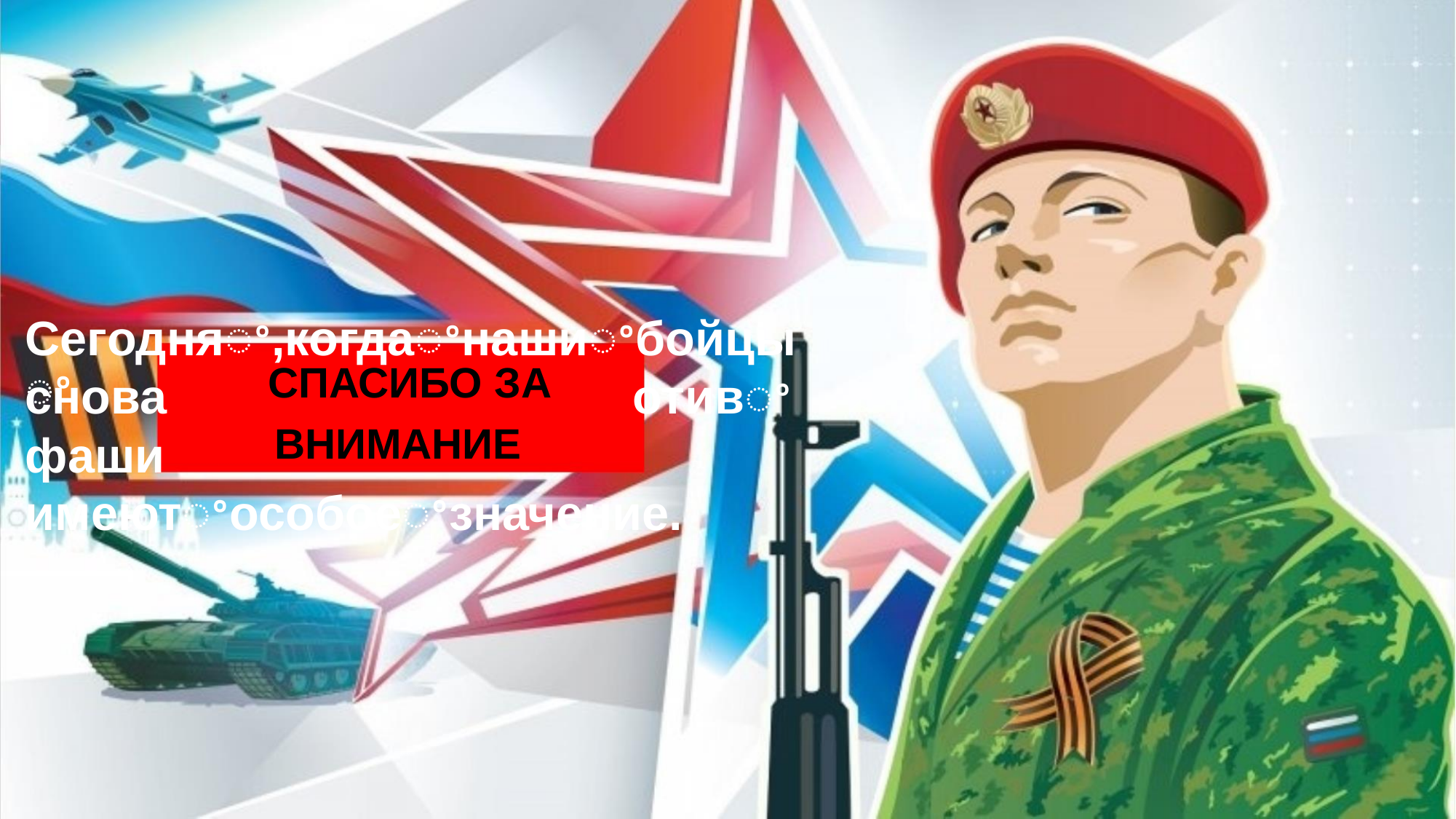

Сегодняꢀ,когдаꢀнашиꢀбойцыꢀ
СПАСИБО ЗА
снова
фаши
отивꢀ
ВНИМАНИЕ
имеютꢀособоеꢀзначение.